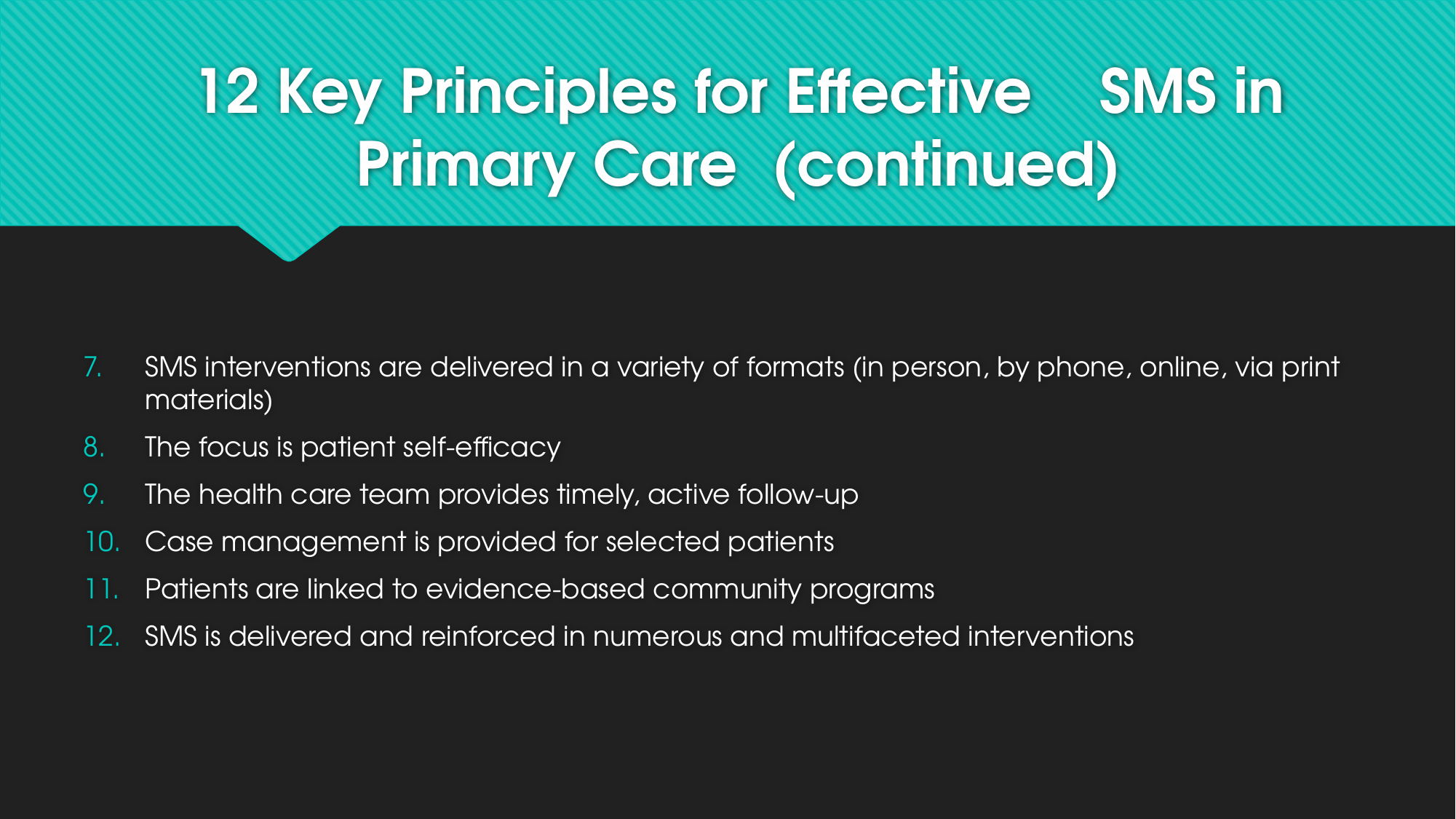

# 12 Key Principles for Effective    SMS in Primary Care  (continued)

SMS interventions are delivered in a variety of formats (in person, by phone, online, via print materials)
The focus is patient self-efficacy
The health care team provides timely, active follow-up
Case management is provided for selected patients
Patients are linked to evidence-based community programs
SMS is delivered and reinforced in numerous and multifaceted interventions